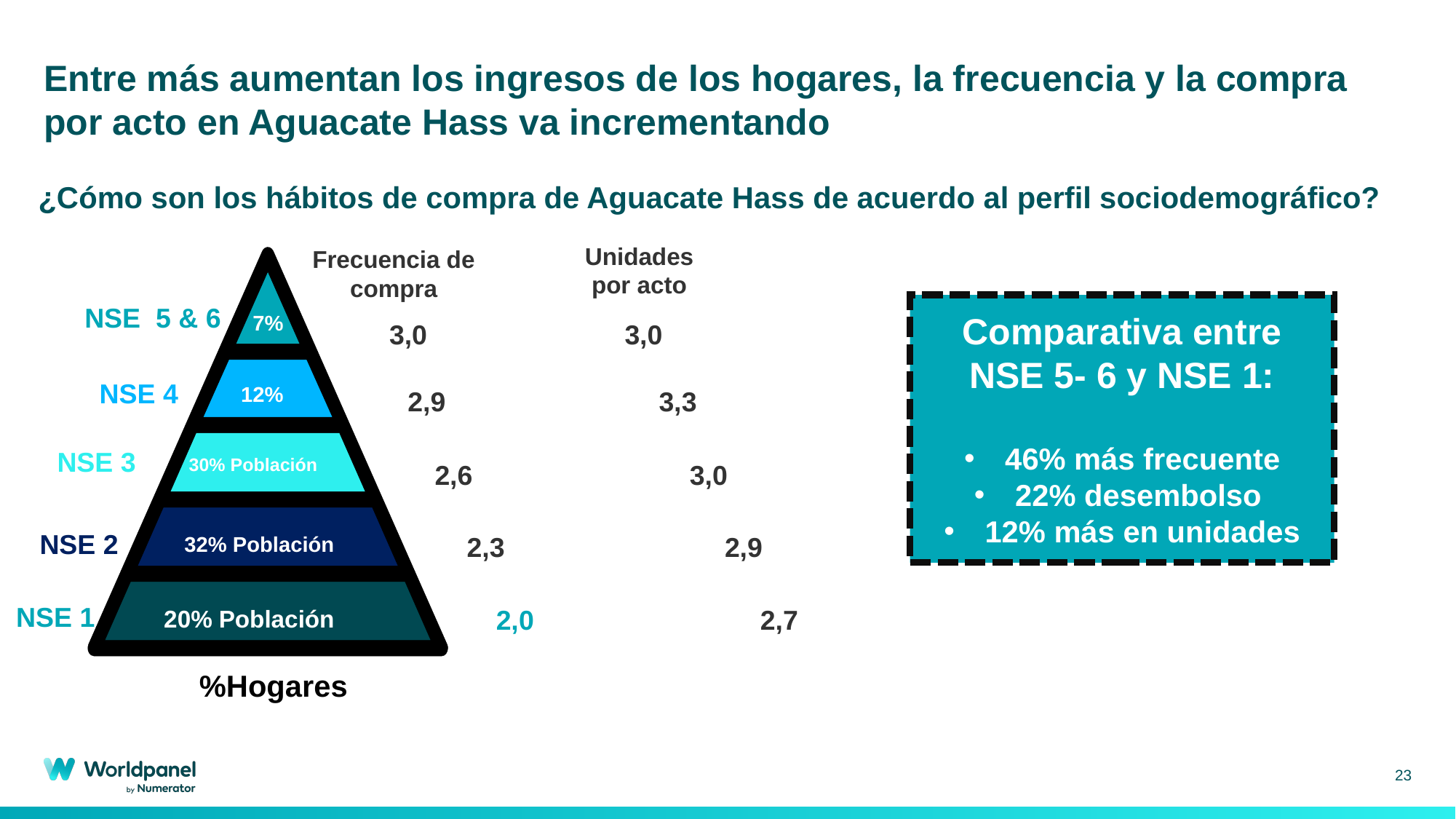

# Entre más aumentan los ingresos de los hogares, la frecuencia y la compra por acto en Aguacate Hass va incrementando
¿Cómo son los hábitos de compra de Aguacate Hass de acuerdo al perfil sociodemográfico?
Unidades por acto
Frecuencia de compra

Comparativa entre NSE 5- 6 y NSE 1:

46% más frecuente
22% desembolso
12% más en unidades
NSE  5 & 6
7%
3,0
3,0
12%
NSE 4
2,9
3,3
NSE 3
30% Población
2,6
3,0
32% Población
NSE 2
2,3
2,9
20% Población
NSE 1
2,0
2,7
%Hogares
23